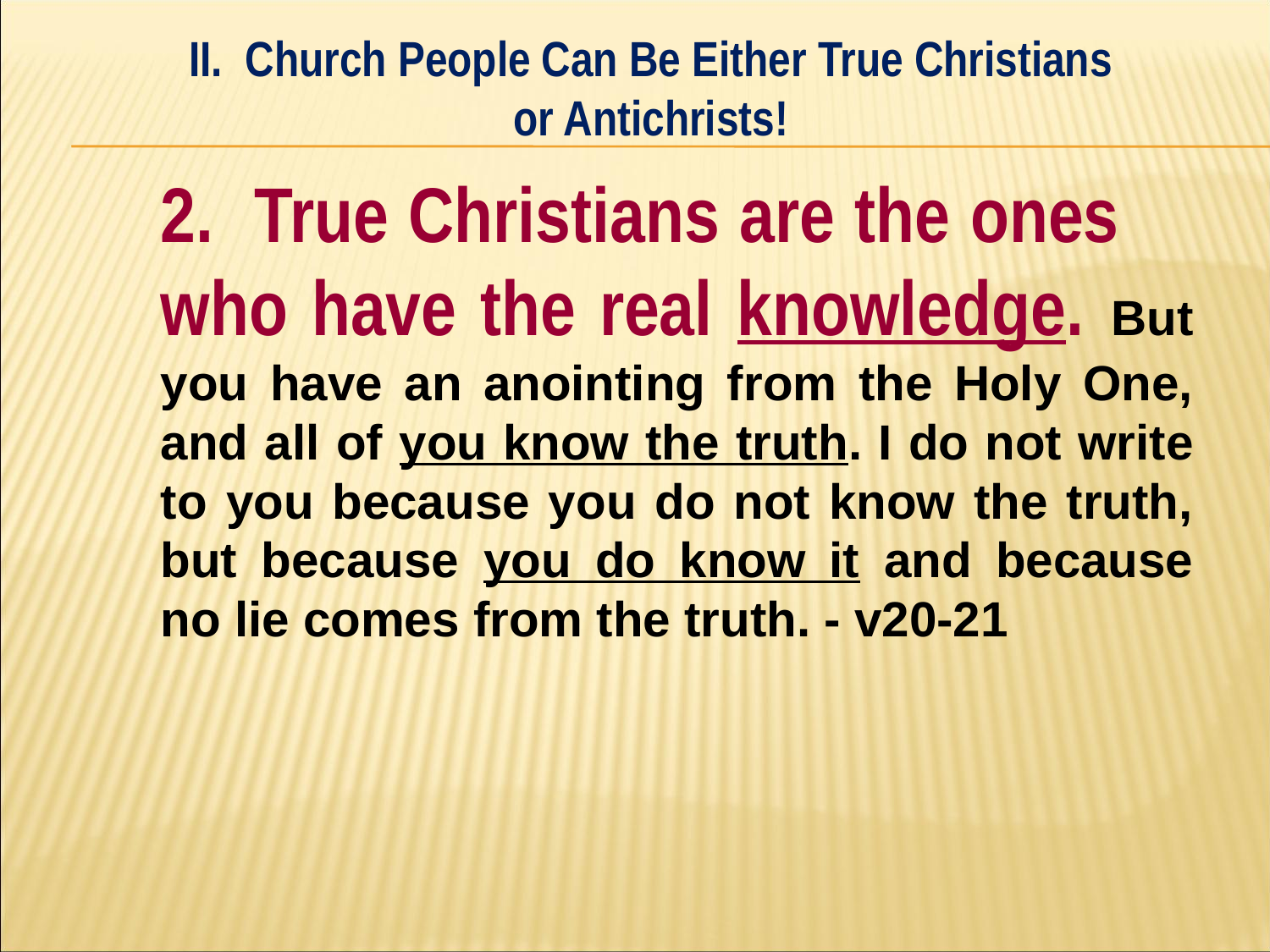

II.  Church People Can Be Either True Christians
or Antichrists!
#
	2.  True Christians are the ones 	who have the real knowledge. But you have an anointing from the Holy One, and all of you know the truth. I do not write to you because you do not know the truth, but because you do know it and because no lie comes from the truth. - v20-21